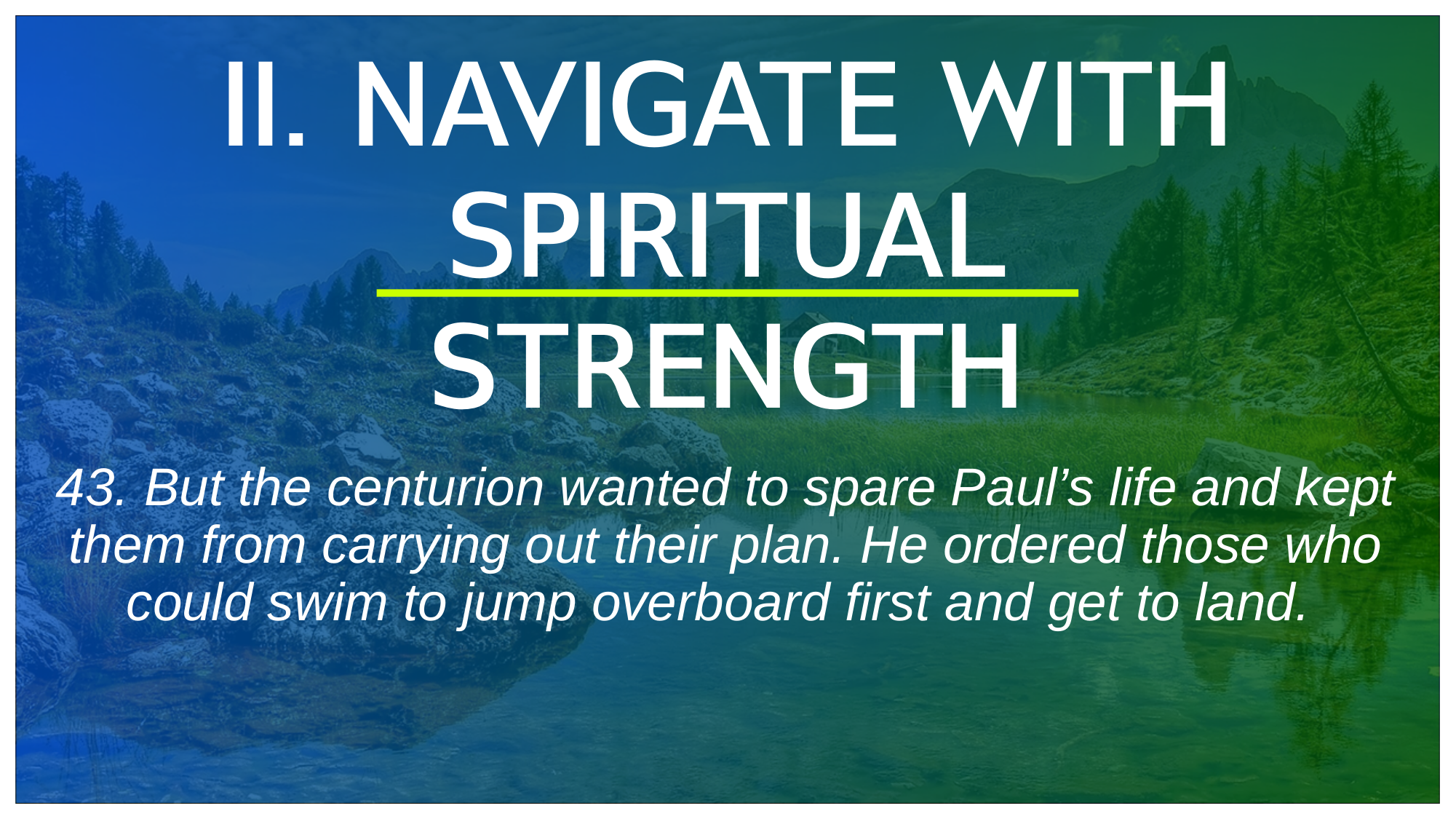

# II. NAVIGATE WITH SPIRITUAL STRENGTH
43. But the centurion wanted to spare Paul’s life and kept them from carrying out their plan. He ordered those who could swim to jump overboard first and get to land.